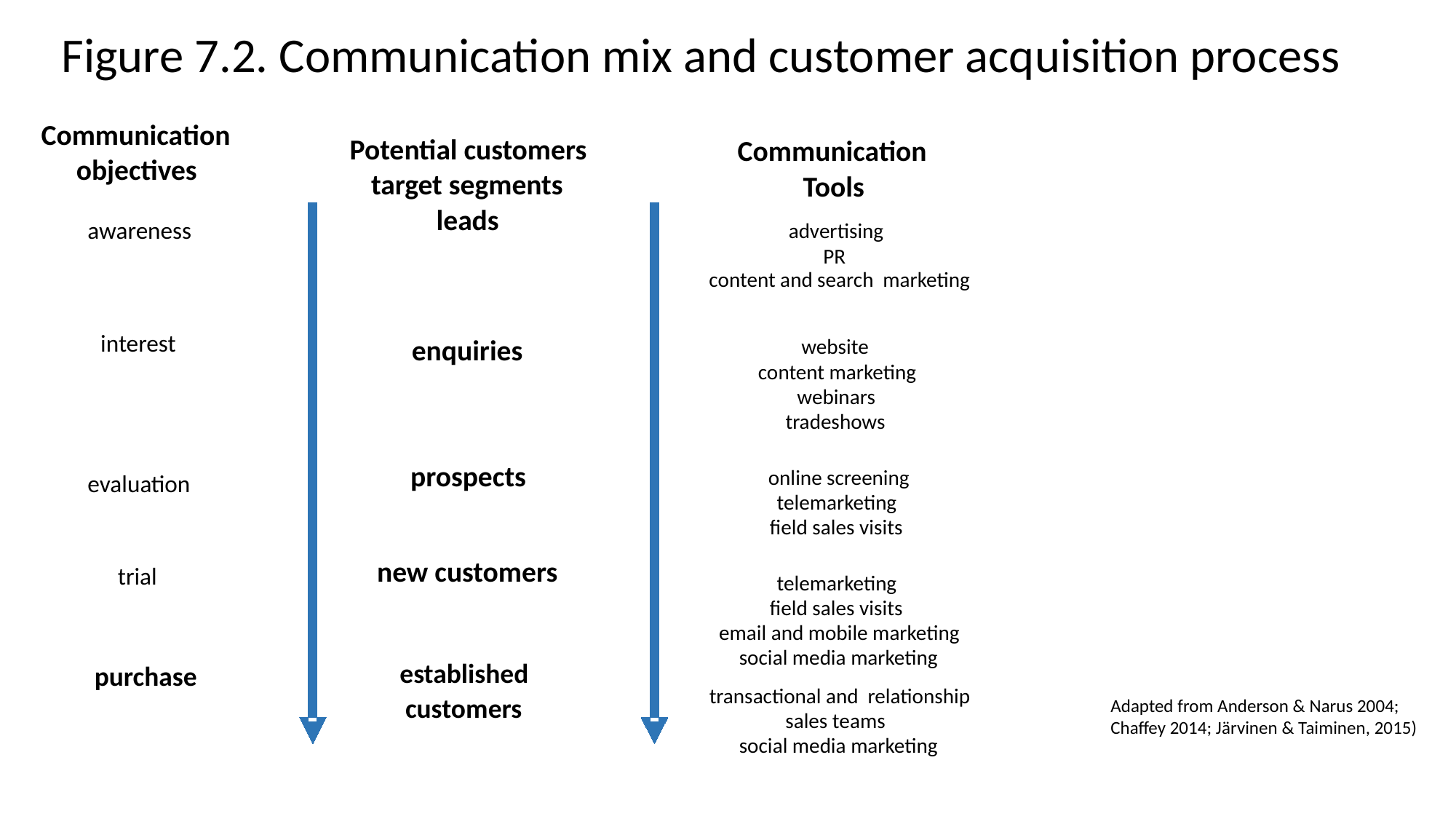

Figure 7.2. Communication mix and customer acquisition process
Communication
Potential customers
Communication
objectives
target segments
Tools
leads

awareness
advertising
PR
content and search  marketing
interest
enquiries
website
content marketing
webinars
tradeshows
prospects
online screening
evaluation
telemarketing
field sales visits
new customers
trial
telemarketing
field sales visits
email and mobile marketing
social media marketing
established
purchase
transactional and  relationship
customers
Adapted from Anderson & Narus 2004; Chaffey 2014; Järvinen & Taiminen, 2015)
sales teams
social media marketing